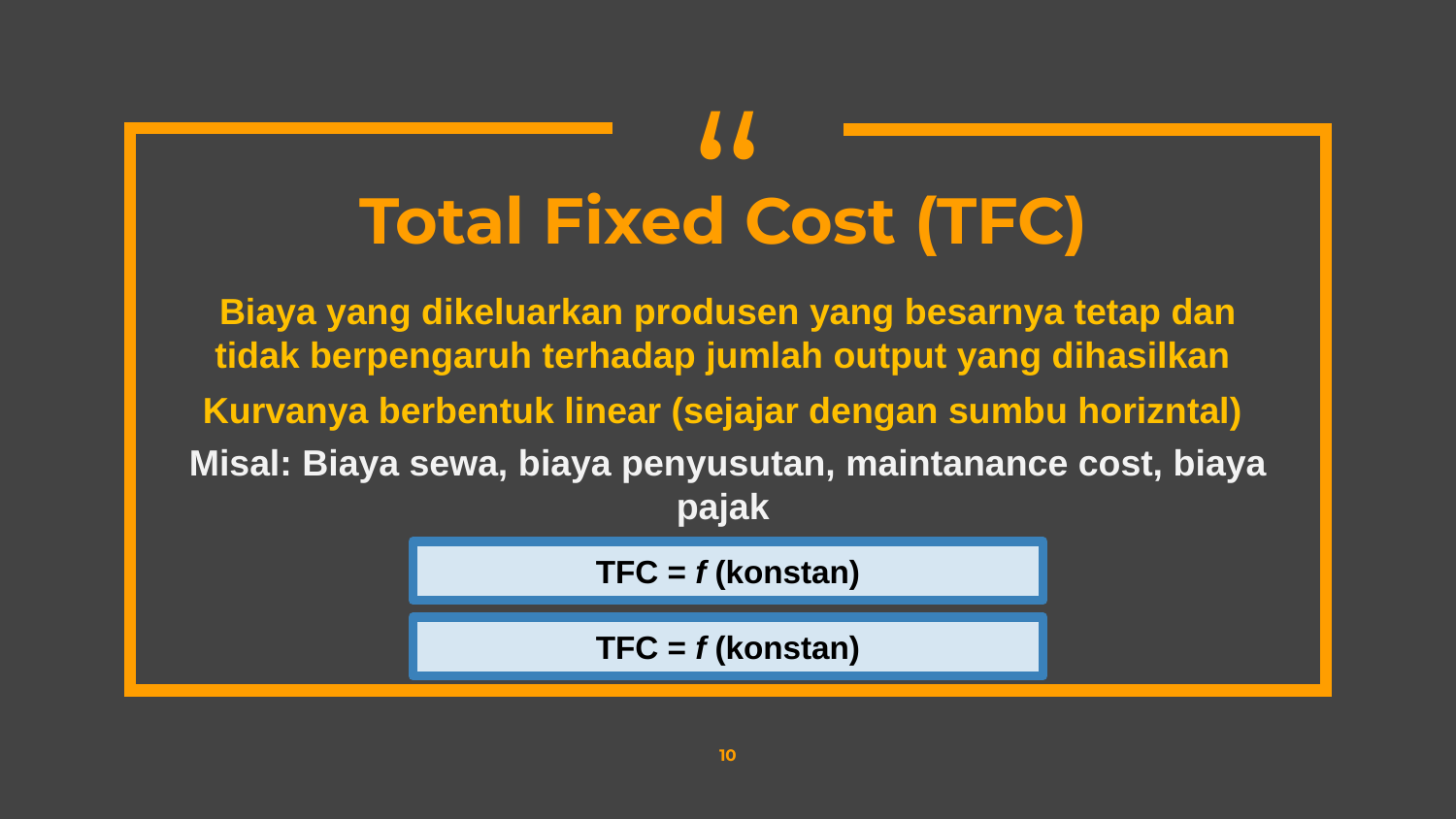

Total Fixed Cost (TFC)
Biaya yang dikeluarkan produsen yang besarnya tetap dan tidak berpengaruh terhadap jumlah output yang dihasilkan
Kurvanya berbentuk linear (sejajar dengan sumbu horizntal)
Misal: Biaya sewa, biaya penyusutan, maintanance cost, biaya pajak
TFC = f (konstan)
TFC = f (konstan)
10